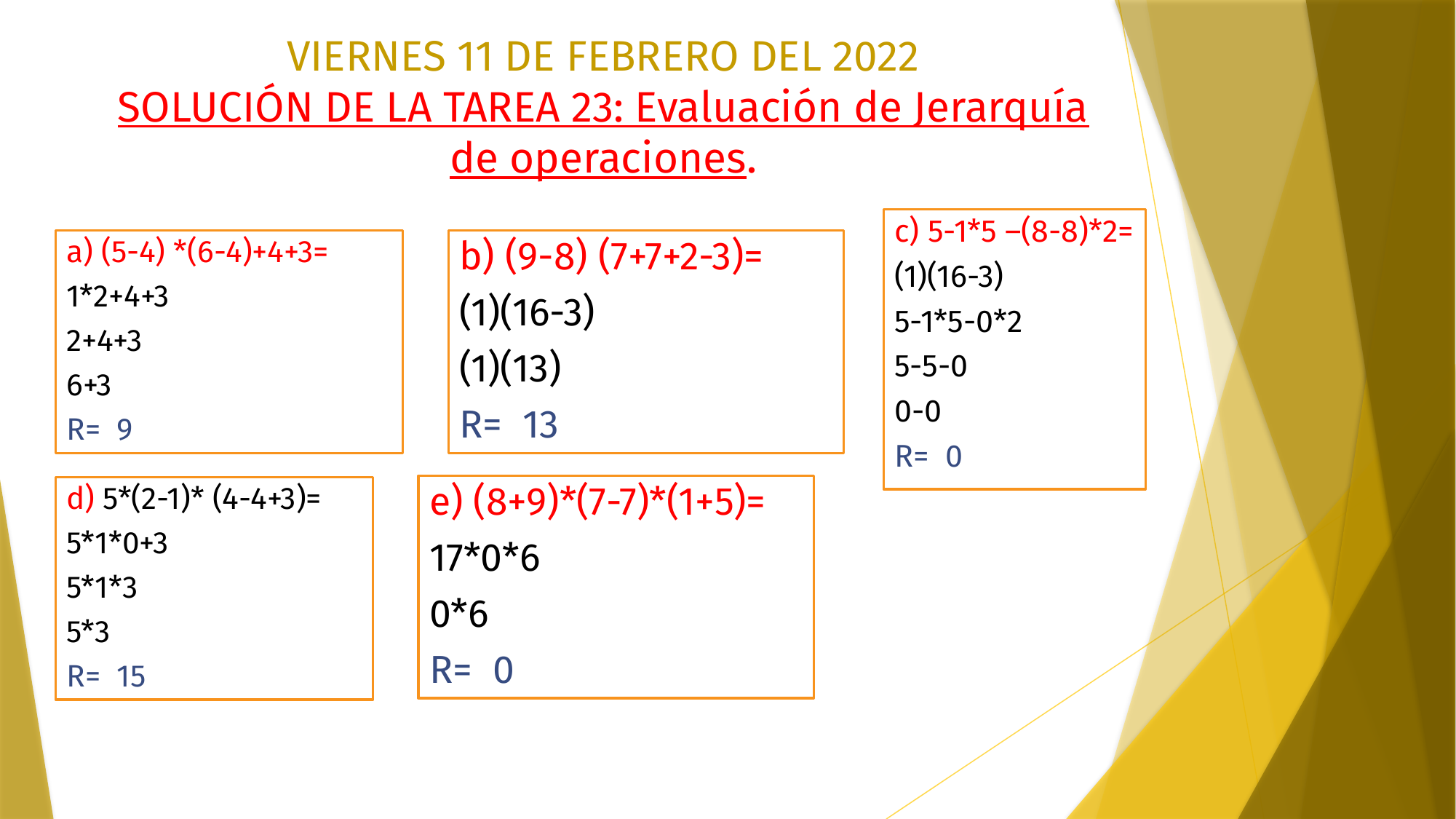

# VIERNES 11 DE FEBRERO DEL 2022 SOLUCIÓN DE LA TAREA 23: Evaluación de Jerarquía de operaciones.
c) 5-1*5 –(8-8)*2=
(1)(16-3)
5-1*5-0*2
5-5-0
0-0
R=  0

a) (5-4) *(6-4)+4+3=
1*2+4+3
2+4+3
6+3
R=  9

b) (9-8) (7+7+2-3)=
(1)(16-3)
(1)(13)
R=  13

e) (8+9)*(7-7)*(1+5)=
17*0*6
0*6
R=  0

d) 5*(2-1)* (4-4+3)=
5*1*0+3
5*1*3
5*3
R=  15